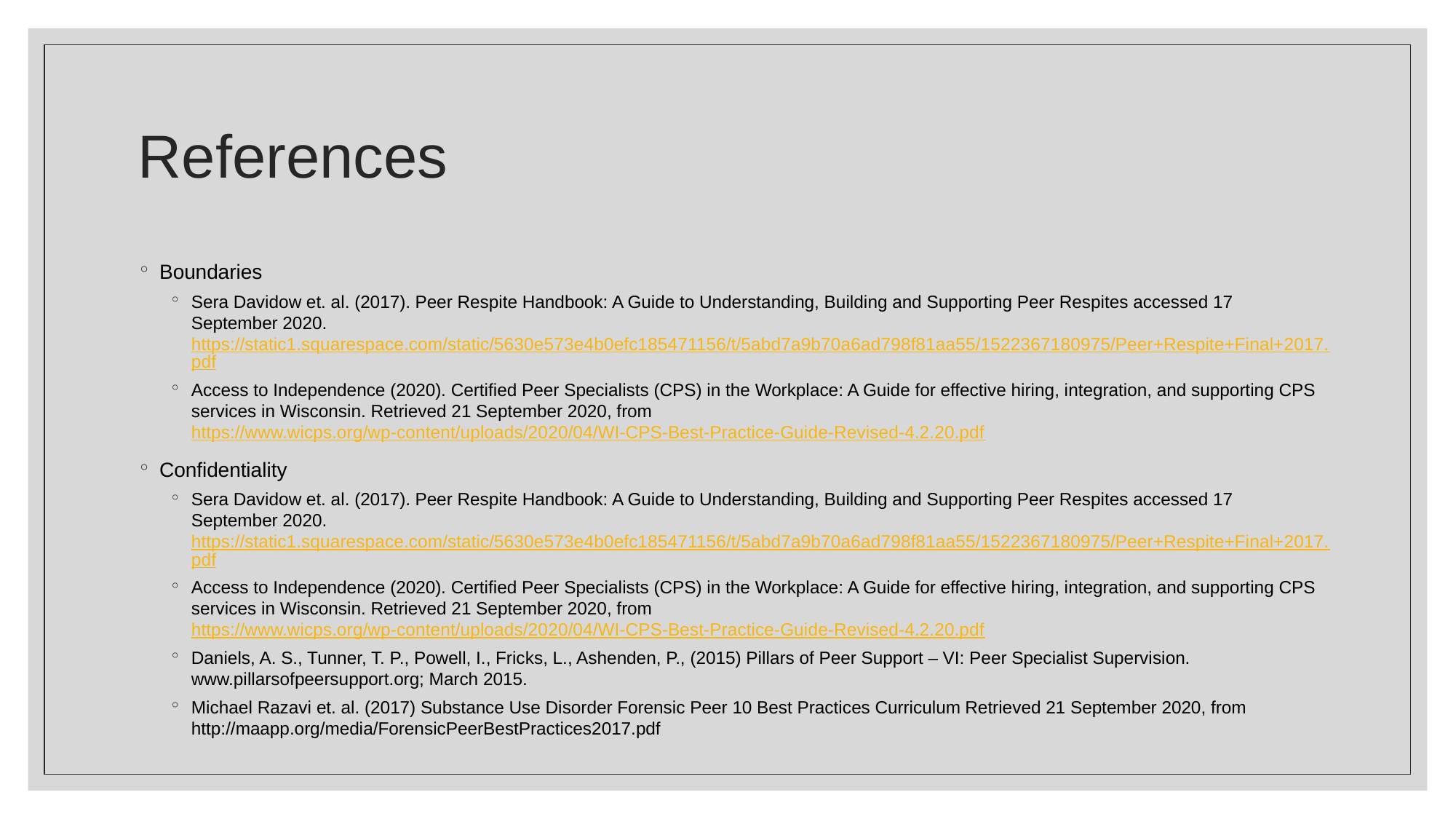

# References
Boundaries
Sera Davidow et. al. (2017). Peer Respite Handbook: A Guide to Understanding, Building and Supporting Peer Respites accessed 17 September 2020. https://static1.squarespace.com/static/5630e573e4b0efc185471156/t/5abd7a9b70a6ad798f81aa55/1522367180975/Peer+Respite+Final+2017.pdf
Access to Independence (2020). Certified Peer Specialists (CPS) in the Workplace: A Guide for effective hiring, integration, and supporting CPS services in Wisconsin. Retrieved 21 September 2020, from https://www.wicps.org/wp-content/uploads/2020/04/WI-CPS-Best-Practice-Guide-Revised-4.2.20.pdf
Confidentiality
Sera Davidow et. al. (2017). Peer Respite Handbook: A Guide to Understanding, Building and Supporting Peer Respites accessed 17 September 2020. https://static1.squarespace.com/static/5630e573e4b0efc185471156/t/5abd7a9b70a6ad798f81aa55/1522367180975/Peer+Respite+Final+2017.pdf
Access to Independence (2020). Certified Peer Specialists (CPS) in the Workplace: A Guide for effective hiring, integration, and supporting CPS services in Wisconsin. Retrieved 21 September 2020, from https://www.wicps.org/wp-content/uploads/2020/04/WI-CPS-Best-Practice-Guide-Revised-4.2.20.pdf
Daniels, A. S., Tunner, T. P., Powell, I., Fricks, L., Ashenden, P., (2015) Pillars of Peer Support – VI: Peer Specialist Supervision. www.pillarsofpeersupport.org; March 2015.
Michael Razavi et. al. (2017) Substance Use Disorder Forensic Peer 10 Best Practices Curriculum Retrieved 21 September 2020, from http://maapp.org/media/ForensicPeerBestPractices2017.pdf